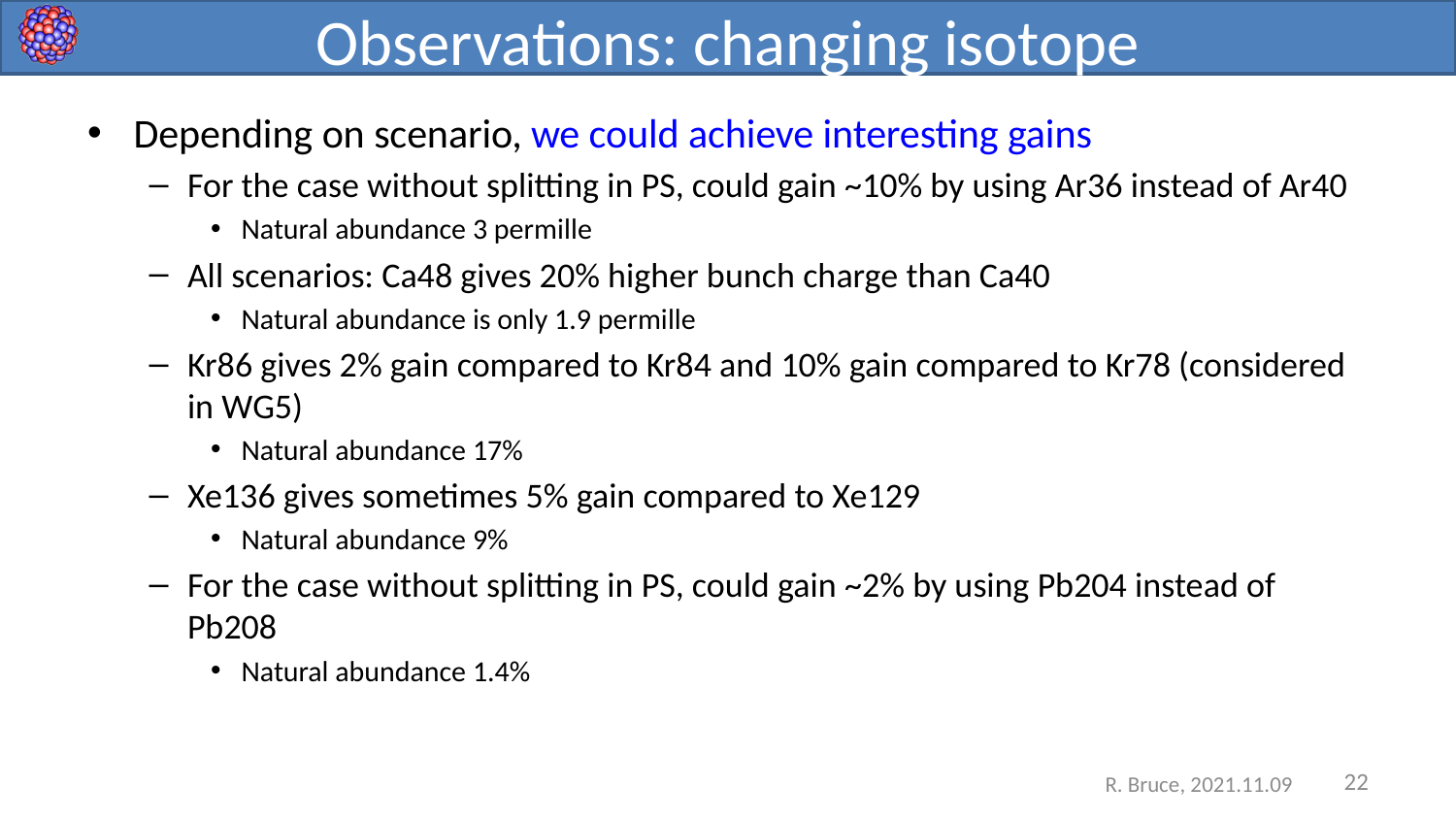

# Observations: changing isotope
Depending on scenario, we could achieve interesting gains
For the case without splitting in PS, could gain ~10% by using Ar36 instead of Ar40
Natural abundance 3 permille
All scenarios: Ca48 gives 20% higher bunch charge than Ca40
Natural abundance is only 1.9 permille
Kr86 gives 2% gain compared to Kr84 and 10% gain compared to Kr78 (considered in WG5)
Natural abundance 17%
Xe136 gives sometimes 5% gain compared to Xe129
Natural abundance 9%
For the case without splitting in PS, could gain ~2% by using Pb204 instead of Pb208
Natural abundance 1.4%

22
R. Bruce, 2021.11.09